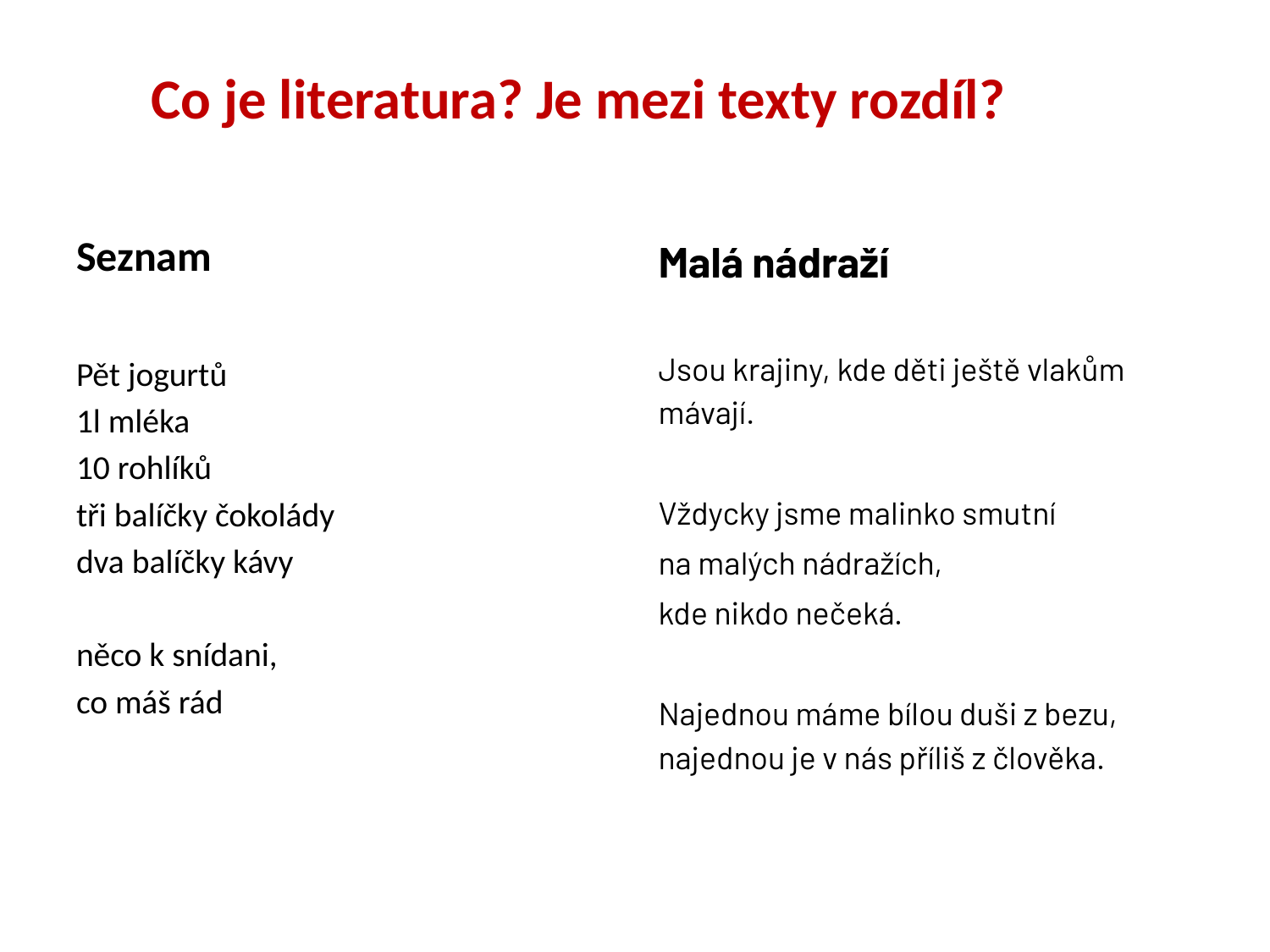

# Co je literatura? Je mezi texty rozdíl?
Seznam

Pět jogurtů
1l mléka
10 rohlíků
tři balíčky čokolády
dva balíčky kávy

něco k snídani,
co máš rád

Malá nádraží

Jsou krajiny, kde děti ještě vlakům mávají.

Vždycky jsme malinko smutní
na malých nádražích,
kde nikdo nečeká.

Najednou máme bílou duši z bezu,
najednou je v nás příliš z člověka.